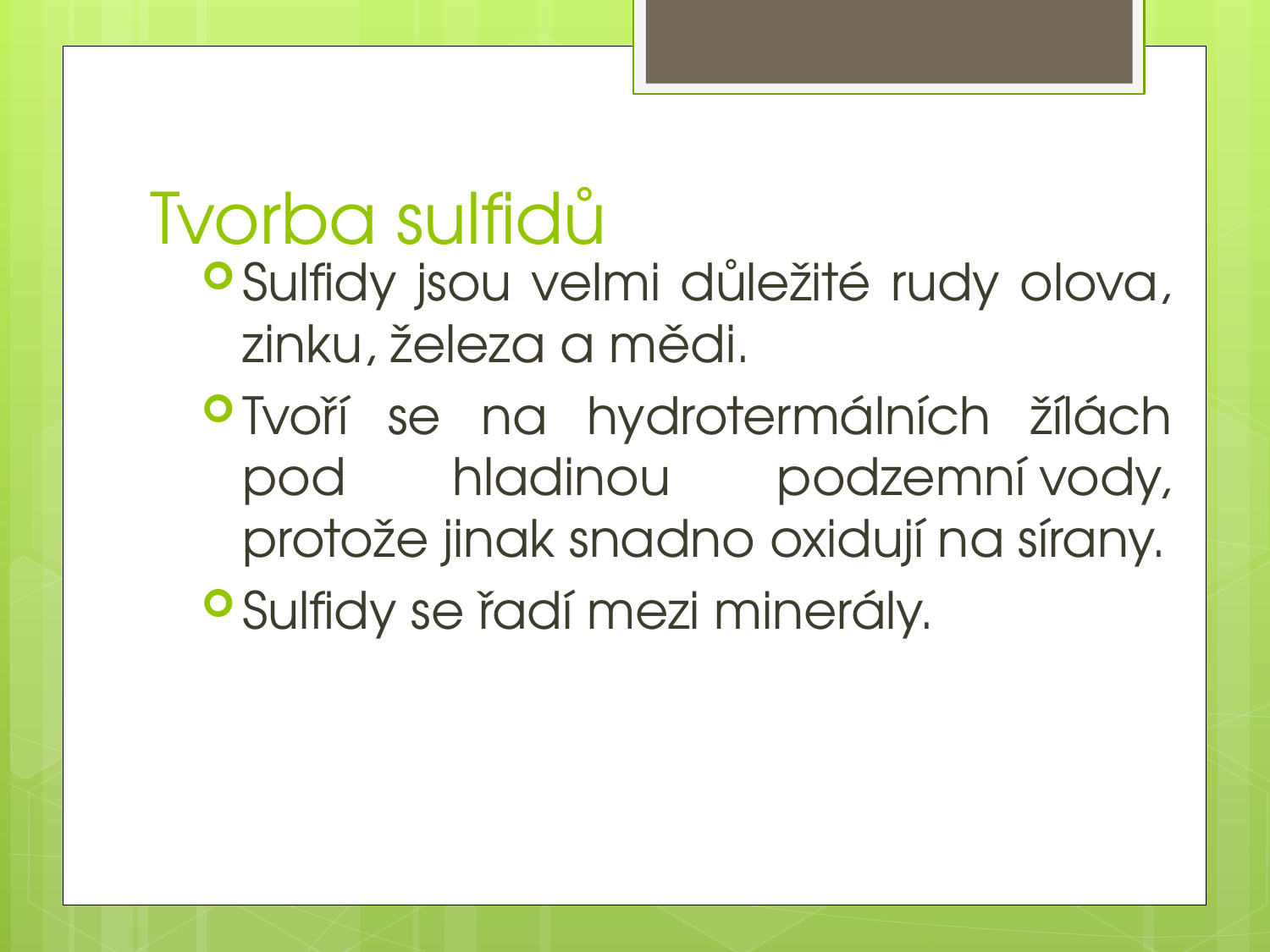

# Tvorba sulfidů
Sulfidy jsou velmi důležité rudy olova, zinku, železa a mědi.
Tvoří se na hydrotermálních žílách pod hladinou podzemní vody, protože jinak snadno oxidují na sírany.
Sulfidy se řadí mezi minerály.